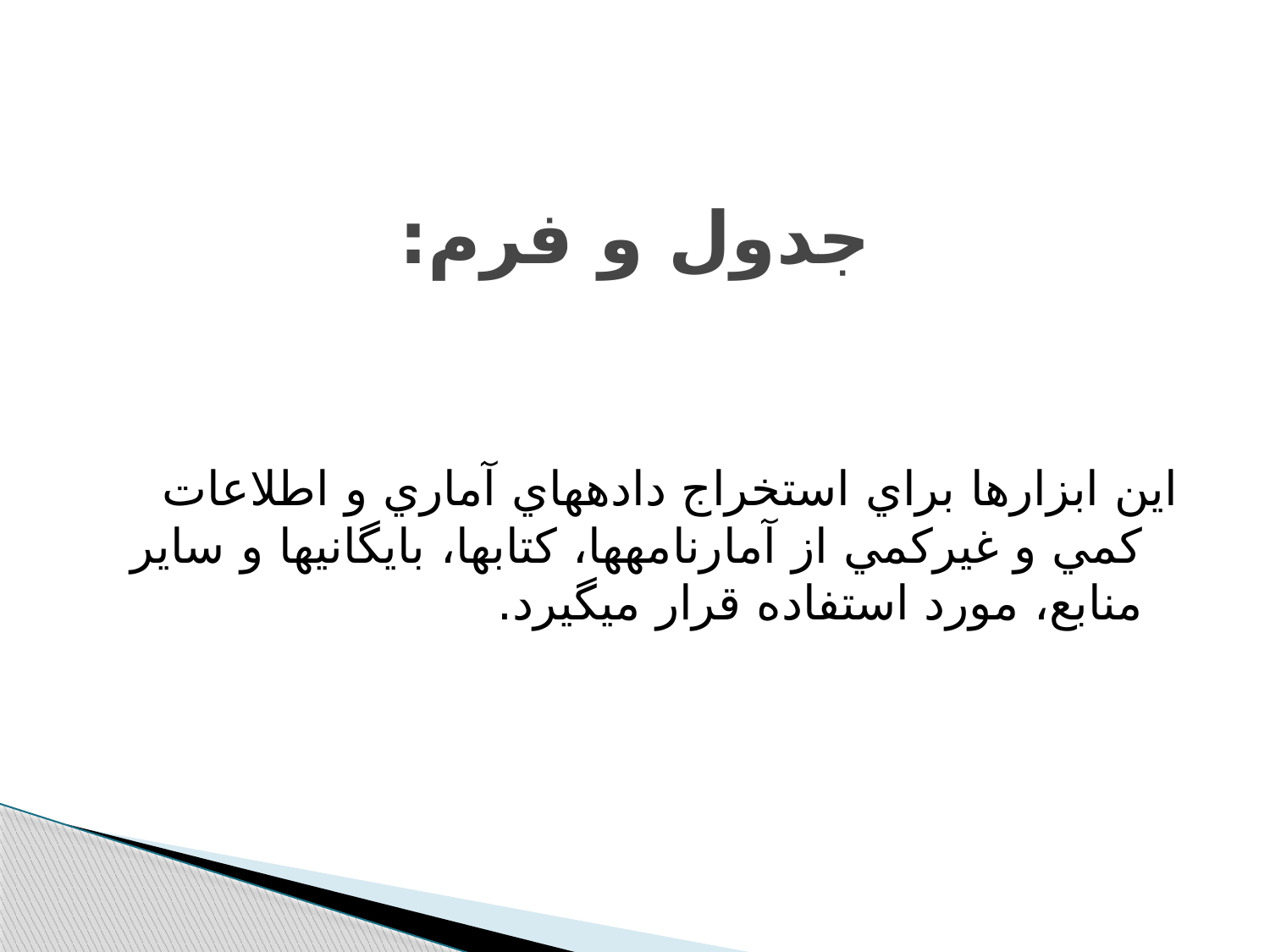

# جدول و فرم:
اين ابزارها براي استخراج داده‫هاي آماري و اطلاعات كمي و غيركمي از آمارنامه‫ها، كتابها، بايگاني‫ها و ساير منابع، مورد استفاده قرار مي‫گيرد.